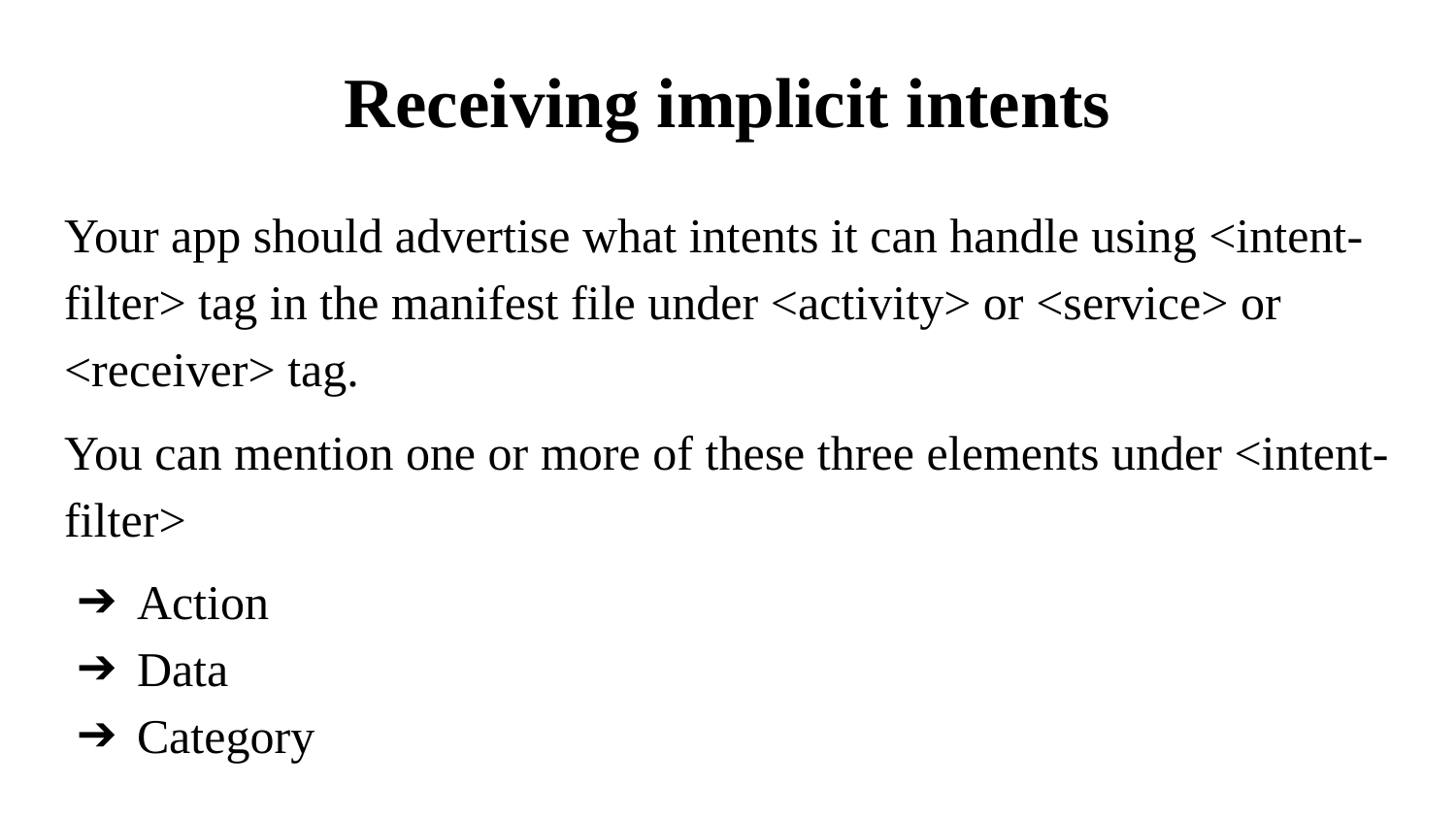

# Receiving implicit intents
Your app should advertise what intents it can handle using <intent-filter> tag in the manifest file under <activity> or <service> or <receiver> tag.
You can mention one or more of these three elements under <intent-filter>
Action
Data
Category